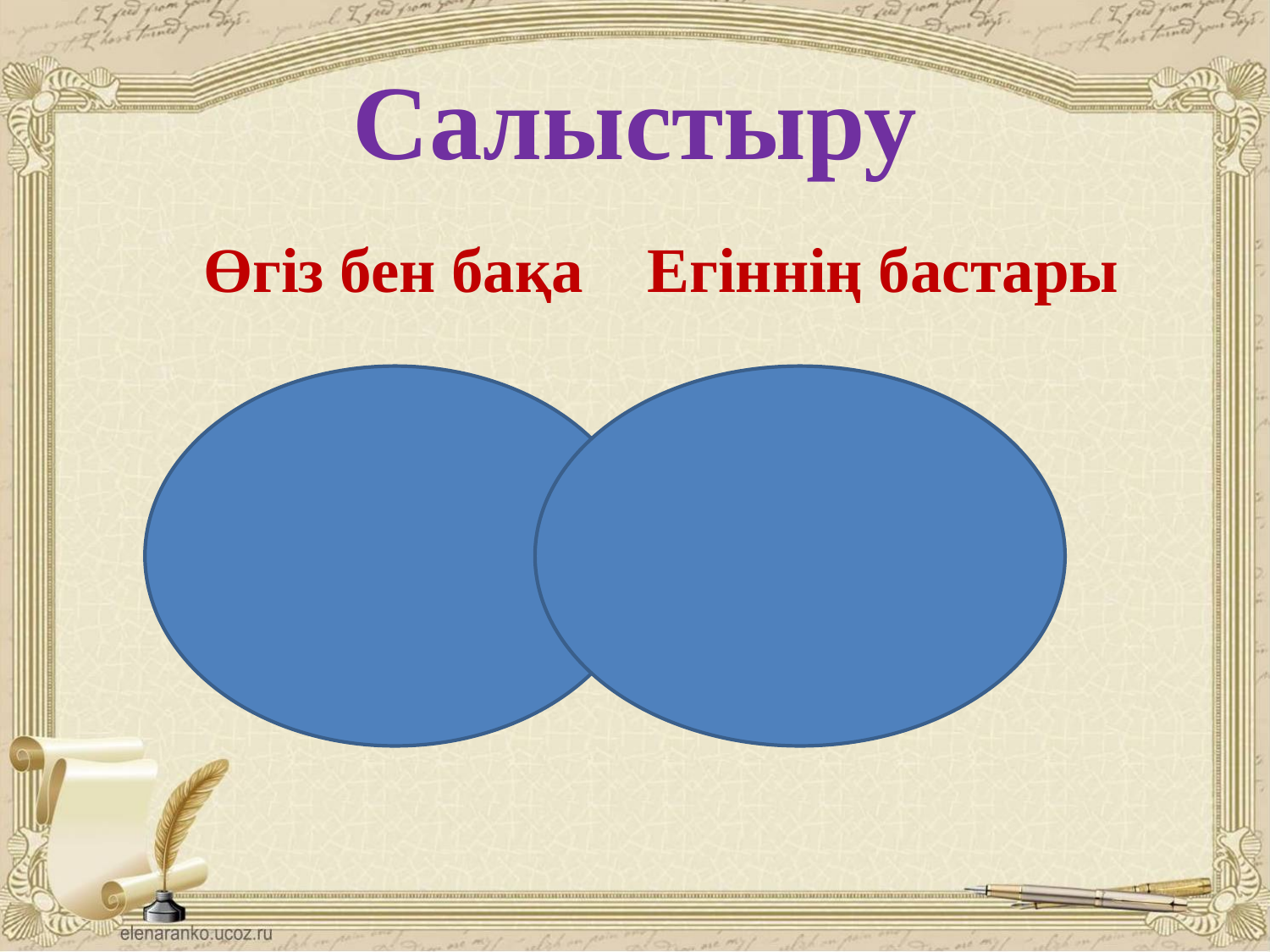

# Салыстыру
        Өгіз бен бақа    Егіннің бастары